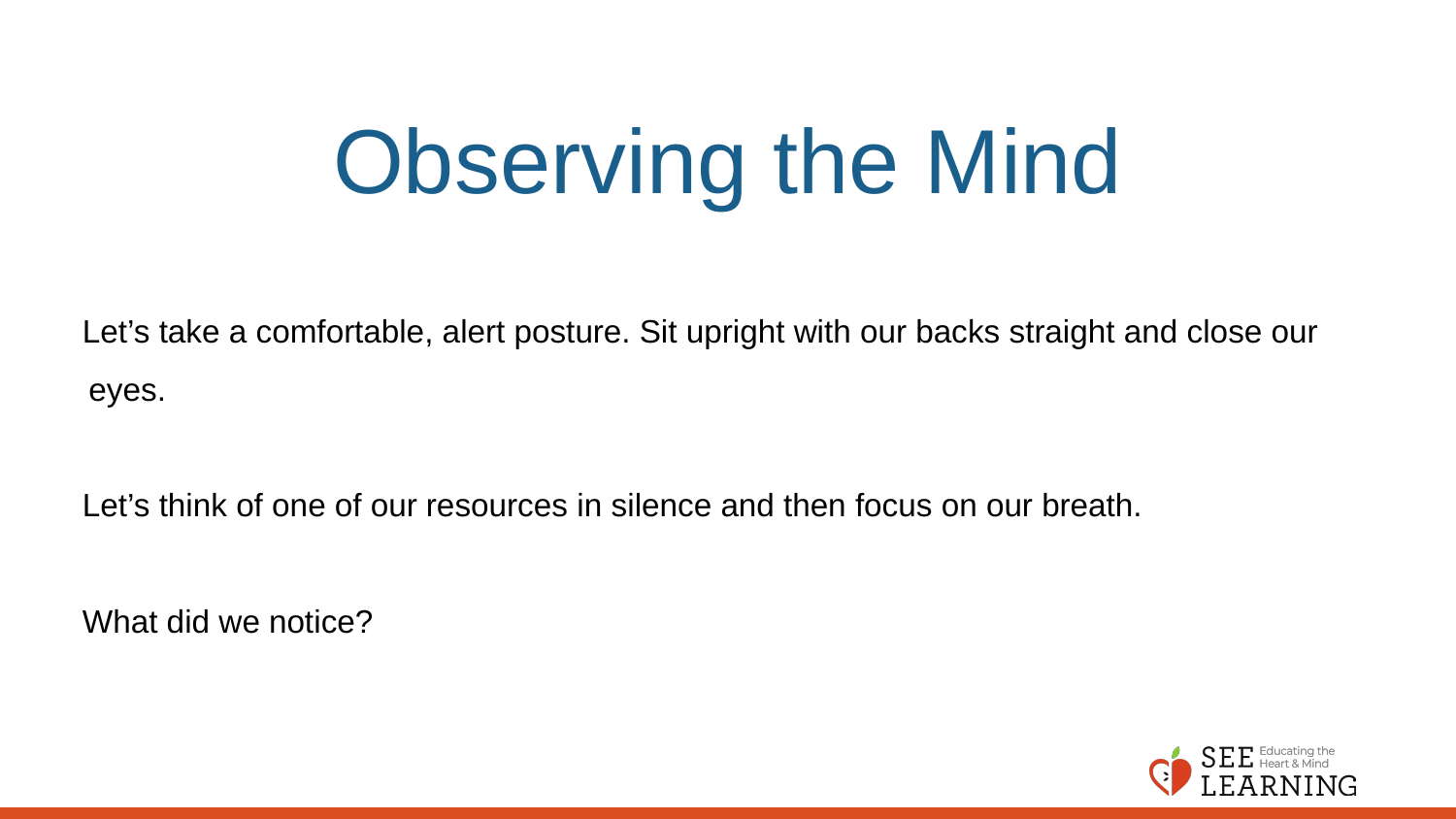

# Observing the Mind
Let’s take a comfortable, alert posture. Sit upright with our backs straight and close our eyes.

Let’s think of one of our resources in silence and then focus on our breath.

What did we notice?